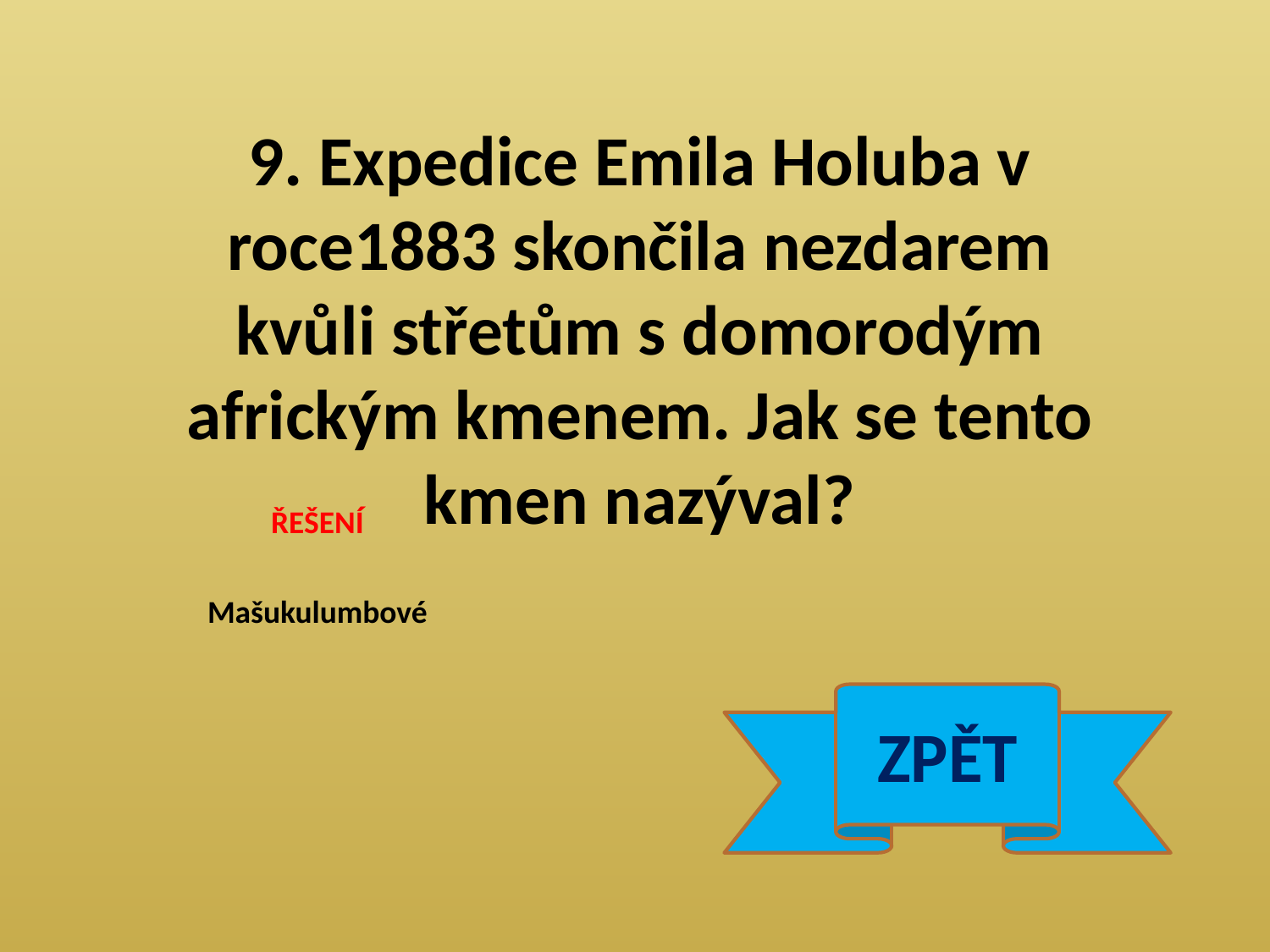

9. Expedice Emila Holuba v roce1883 skončila nezdarem kvůli střetům s domorodým africkým kmenem. Jak se tento kmen nazýval?
ŘEŠENÍ
Mašukulumbové
ZPĚT